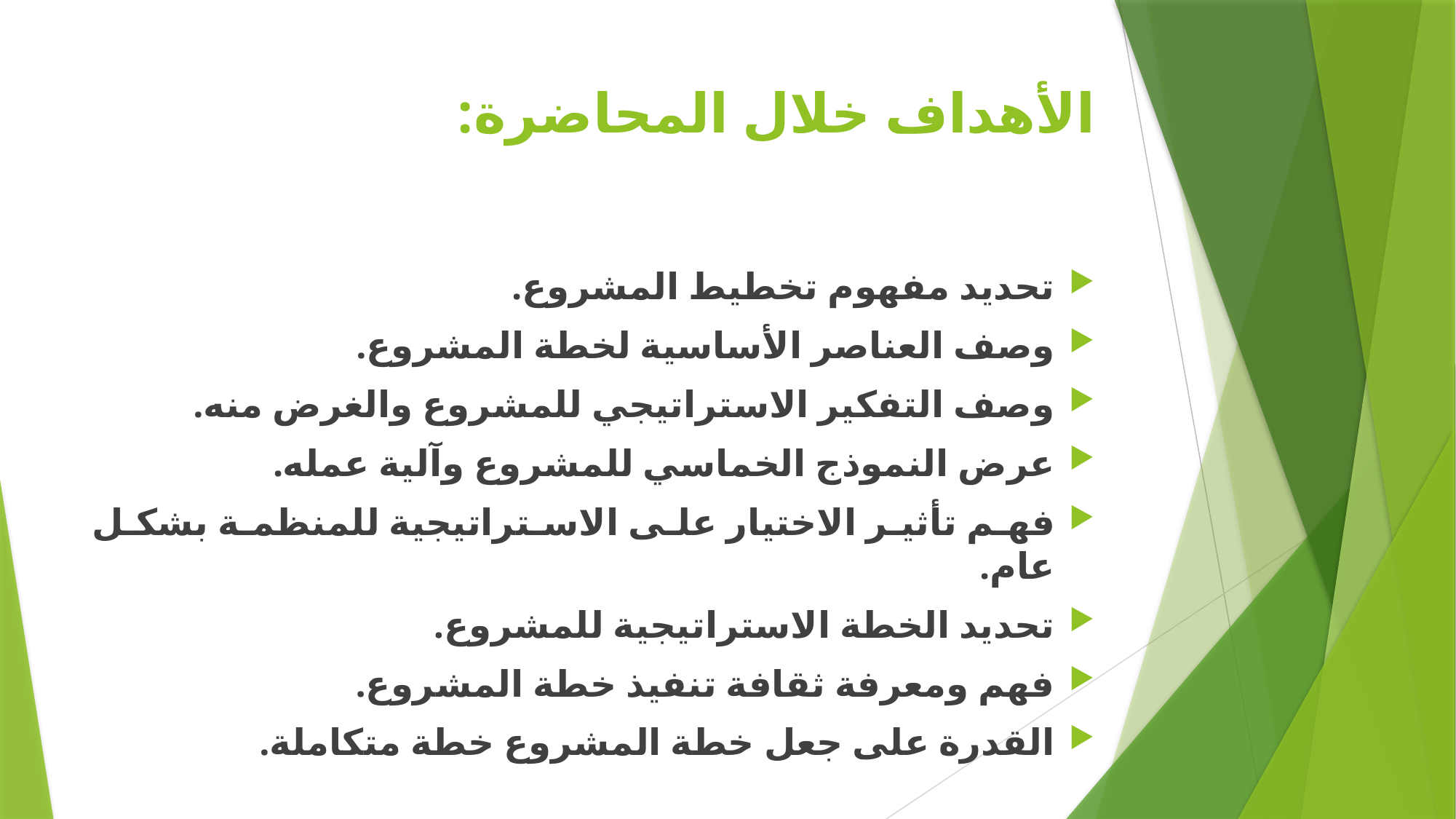

# الأهداف خلال المحاضرة:
تحديد مفهوم تخطيط المشروع.
وصف العناصر الأساسية لخطة المشروع.
وصف التفكير الاستراتيجي للمشروع والغرض منه.
عرض النموذج الخماسي للمشروع وآلية عمله.
فهم تأثير الاختيار على الاستراتيجية للمنظمة بشكل عام.
تحديد الخطة الاستراتيجية للمشروع.
فهم ومعرفة ثقافة تنفيذ خطة المشروع.
القدرة على جعل خطة المشروع خطة متكاملة.